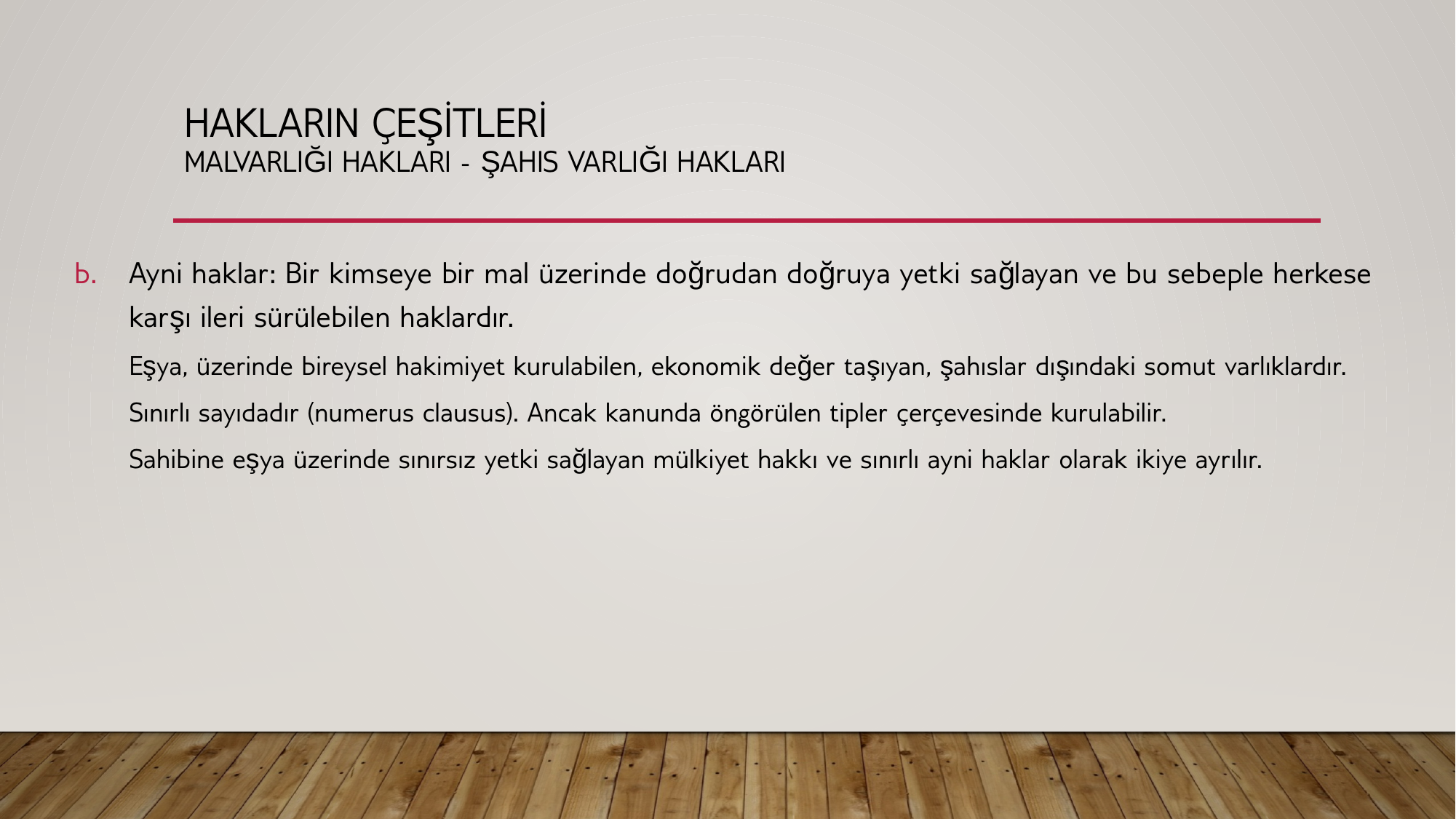

# HAKLARIN ÇEŞİTLERİ Malvarlığı hakları - Şahıs varlığı hakları
Ayni haklar: Bir kimseye bir mal üzerinde doğrudan doğruya yetki sağlayan ve bu sebeple herkese karşı ileri sürülebilen haklardır.
Eşya, üzerinde bireysel hakimiyet kurulabilen, ekonomik değer taşıyan, şahıslar dışındaki somut varlıklardır.
Sınırlı sayıdadır (numerus clausus). Ancak kanunda öngörülen tipler çerçevesinde kurulabilir.
Sahibine eşya üzerinde sınırsız yetki sağlayan mülkiyet hakkı ve sınırlı ayni haklar olarak ikiye ayrılır.